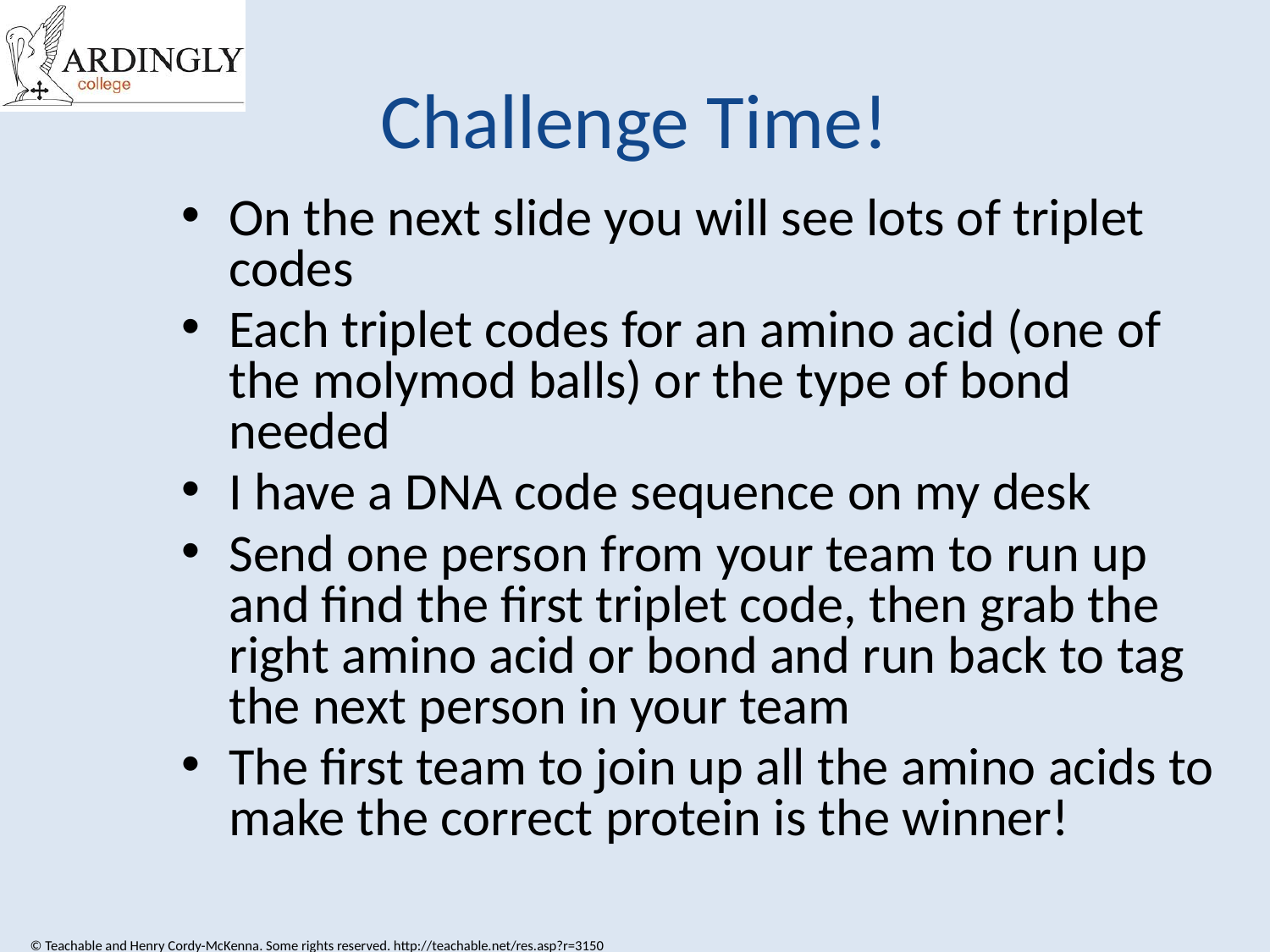

# Challenge Time!
On the next slide you will see lots of triplet codes
Each triplet codes for an amino acid (one of the molymod balls) or the type of bond needed
I have a DNA code sequence on my desk
Send one person from your team to run up and find the first triplet code, then grab the right amino acid or bond and run back to tag the next person in your team
The first team to join up all the amino acids to make the correct protein is the winner!
© Teachable and Henry Cordy-McKenna. Some rights reserved. http://teachable.net/res.asp?r=3150